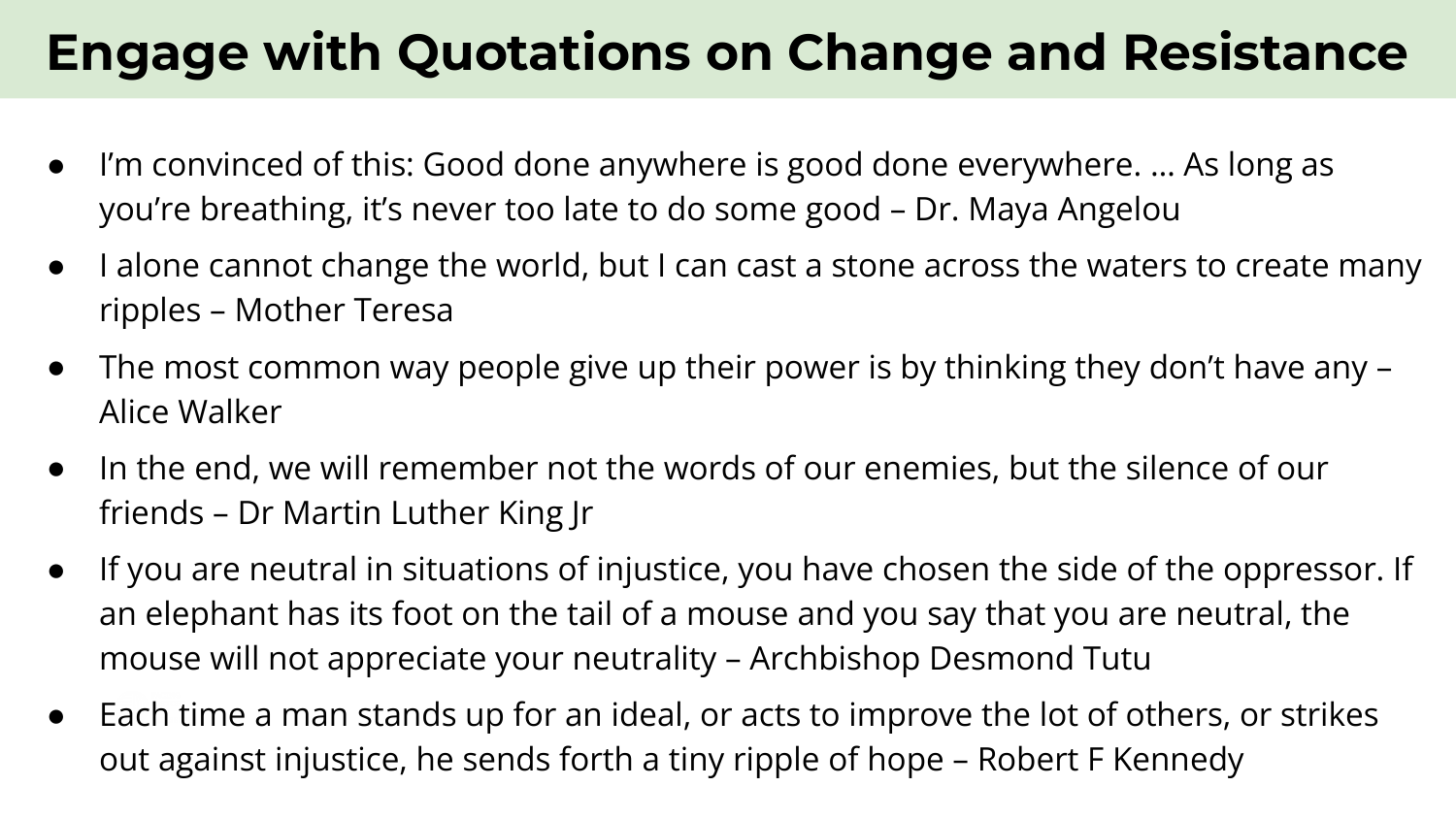

Engage with Quotations on Change and Resistance

I’m convinced of this: Good done anywhere is good done everywhere. … As long as you’re breathing, it’s never too late to do some good – Dr. Maya Angelou
I alone cannot change the world, but I can cast a stone across the waters to create many ripples – Mother Teresa
The most common way people give up their power is by thinking they don’t have any – Alice Walker
In the end, we will remember not the words of our enemies, but the silence of our friends – Dr Martin Luther King Jr
If you are neutral in situations of injustice, you have chosen the side of the oppressor. If an elephant has its foot on the tail of a mouse and you say that you are neutral, the mouse will not appreciate your neutrality – Archbishop Desmond Tutu
Each time a man stands up for an ideal, or acts to improve the lot of others, or strikes out against injustice, he sends forth a tiny ripple of hope – Robert F Kennedy